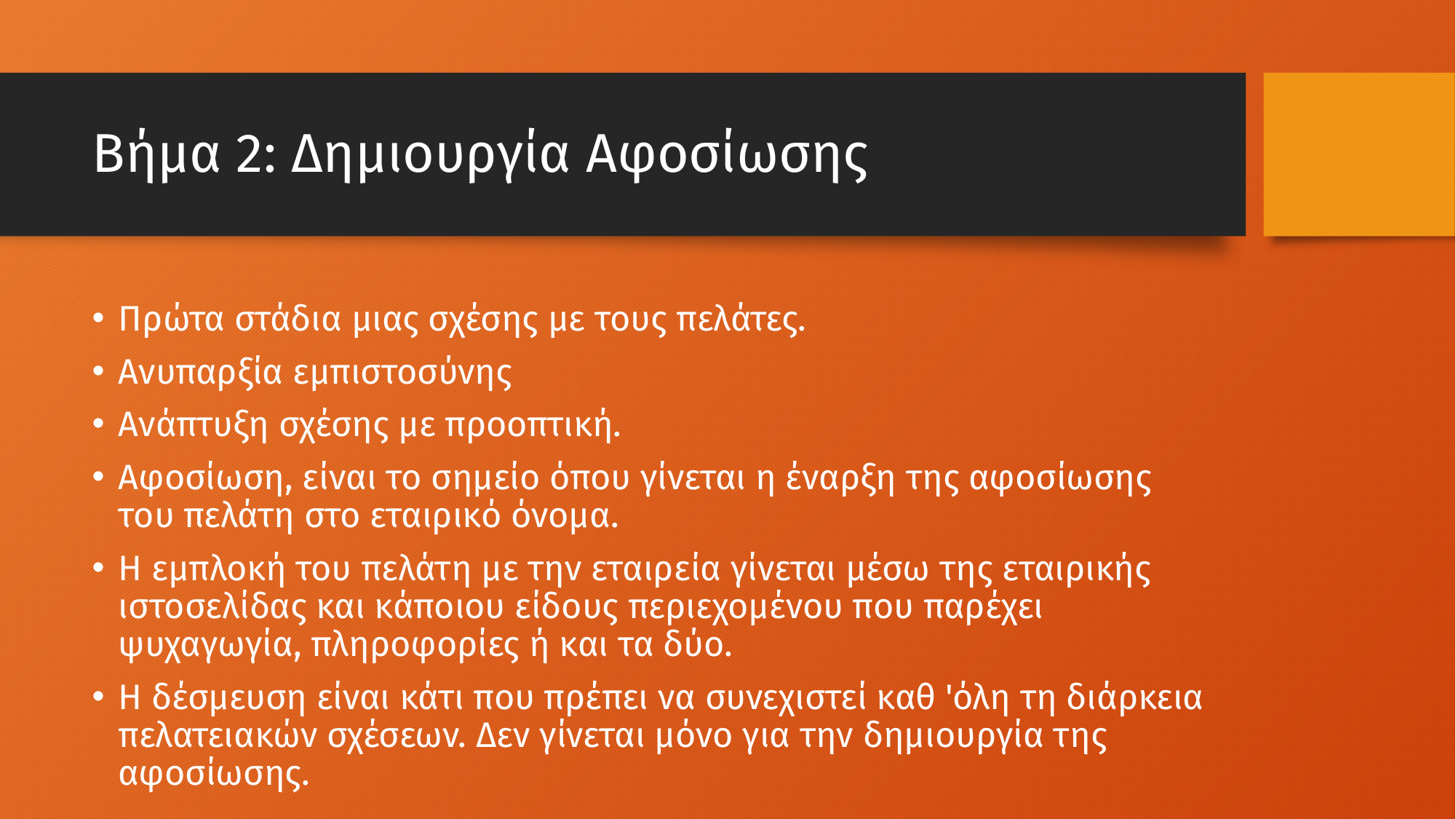

# Βήμα 2: Δημιουργία Αφοσίωσης

Πρώτα στάδια μιας σχέσης με τους πελάτες.
Ανυπαρξία εμπιστοσύνης
Ανάπτυξη σχέσης με προοπτική.
Αφοσίωση, είναι το σημείο όπου γίνεται η έναρξη της αφοσίωσης του πελάτη στο εταιρικό όνομα.
Η εμπλοκή του πελάτη με την εταιρεία γίνεται μέσω της εταιρικής ιστοσελίδας και κάποιου είδους περιεχομένου που παρέχει ψυχαγωγία, πληροφορίες ή και τα δύο.
Η δέσμευση είναι κάτι που πρέπει να συνεχιστεί καθ 'όλη τη διάρκεια πελατειακών σχέσεων. Δεν γίνεται μόνο για την δημιουργία της αφοσίωσης.